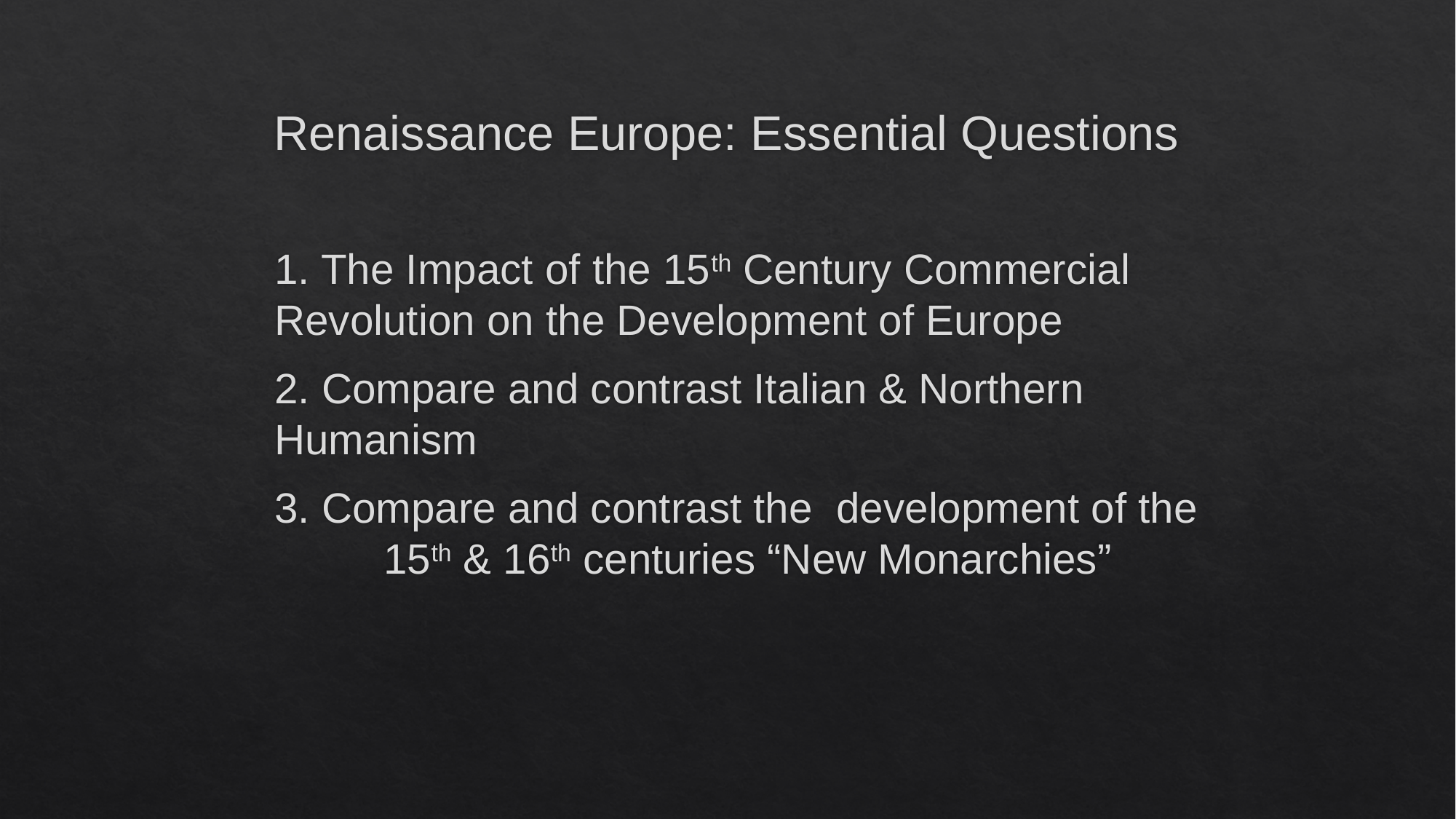

# Renaissance Europe: Essential Questions
1. The Impact of the 15th Century Commercial 	Revolution on the Development of Europe
2. Compare and contrast Italian & Northern 	Humanism
3. Compare and contrast the  development of the 	15th & 16th centuries “New Monarchies”